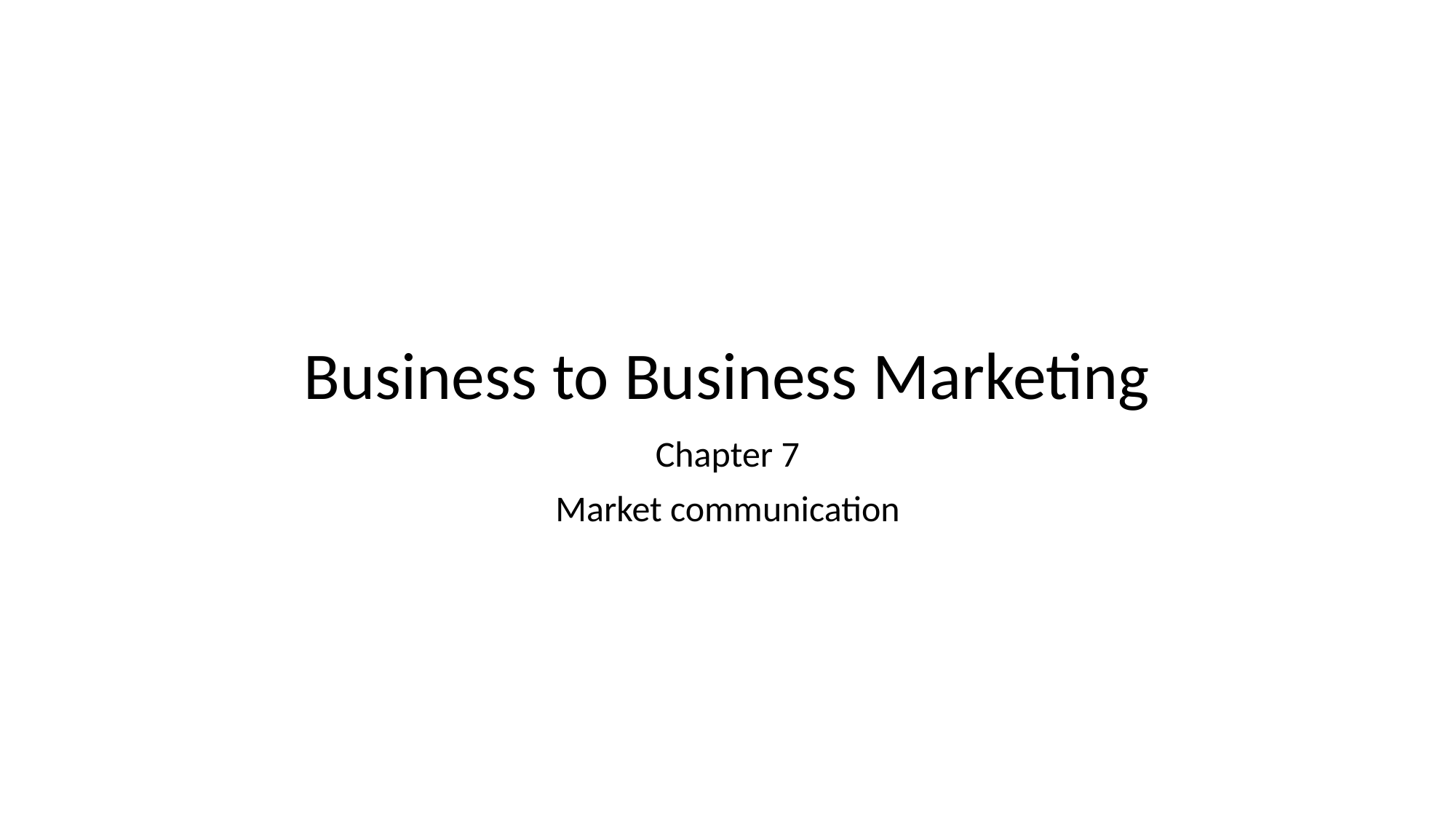

# Business to Business Marketing
Chapter 7
Market communication